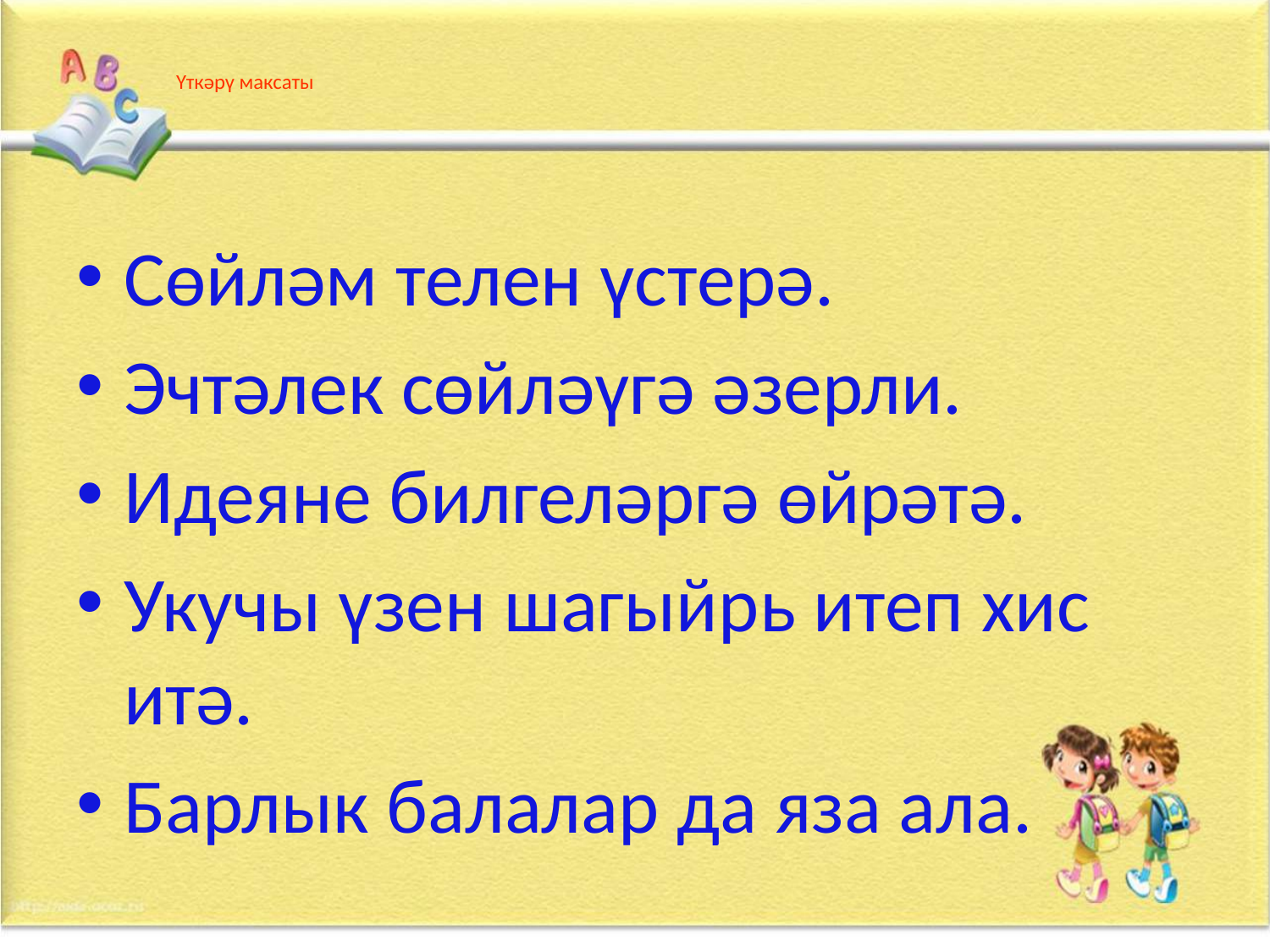

# Үткәрү максаты
Сөйләм телен үстерә.
Эчтәлек сөйләүгә әзерли.
Идеяне билгеләргә өйрәтә.
Укучы үзен шагыйрь итеп хис итә.
Барлык балалар да яза ала.